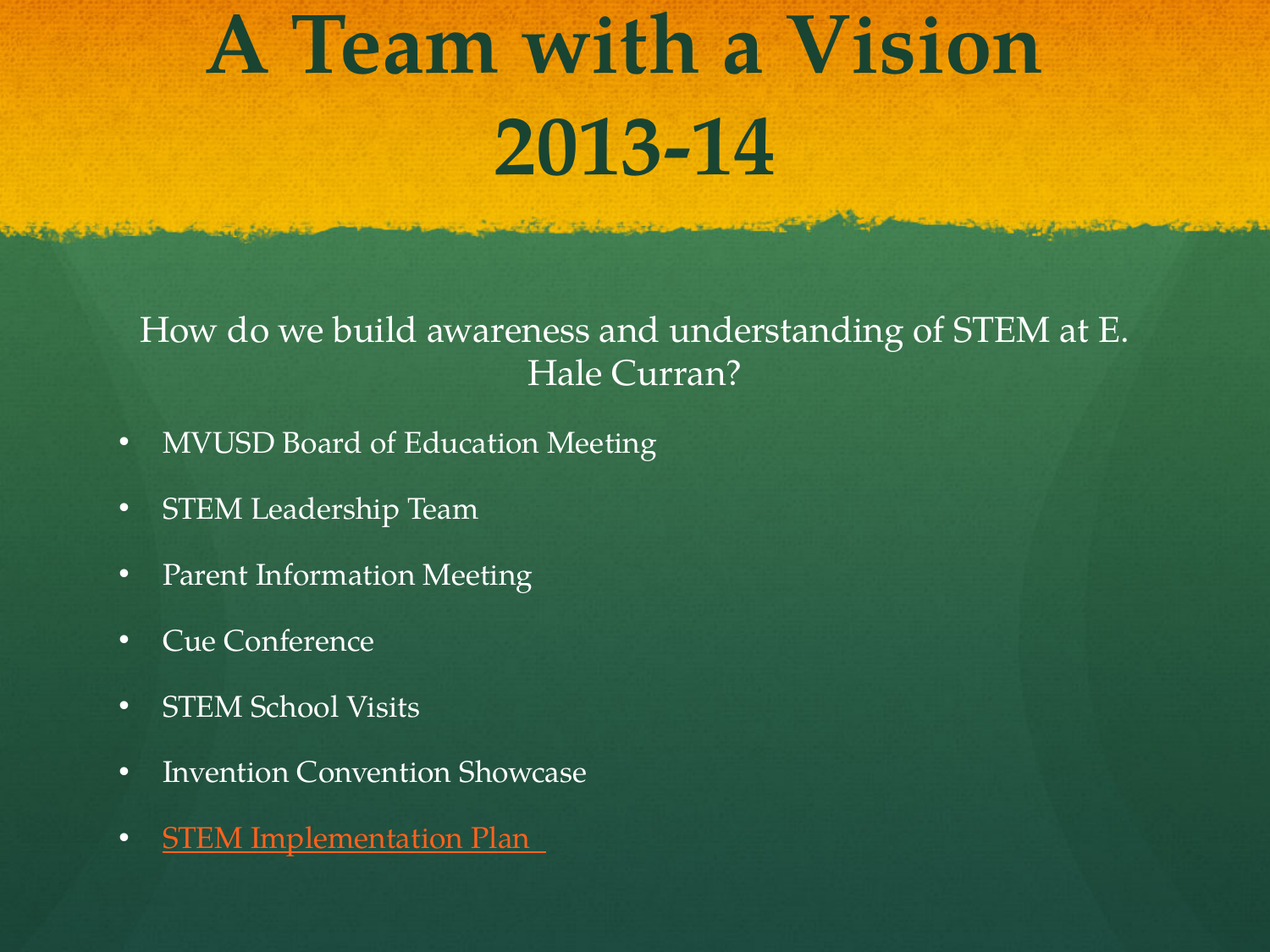

# A Team with a Vision  2013-14

How do we build awareness and understanding of STEM at E. Hale Curran?
MVUSD Board of Education Meeting
STEM Leadership Team
Parent Information Meeting
Cue Conference
STEM School Visits
Invention Convention Showcase
STEM Implementation Plan